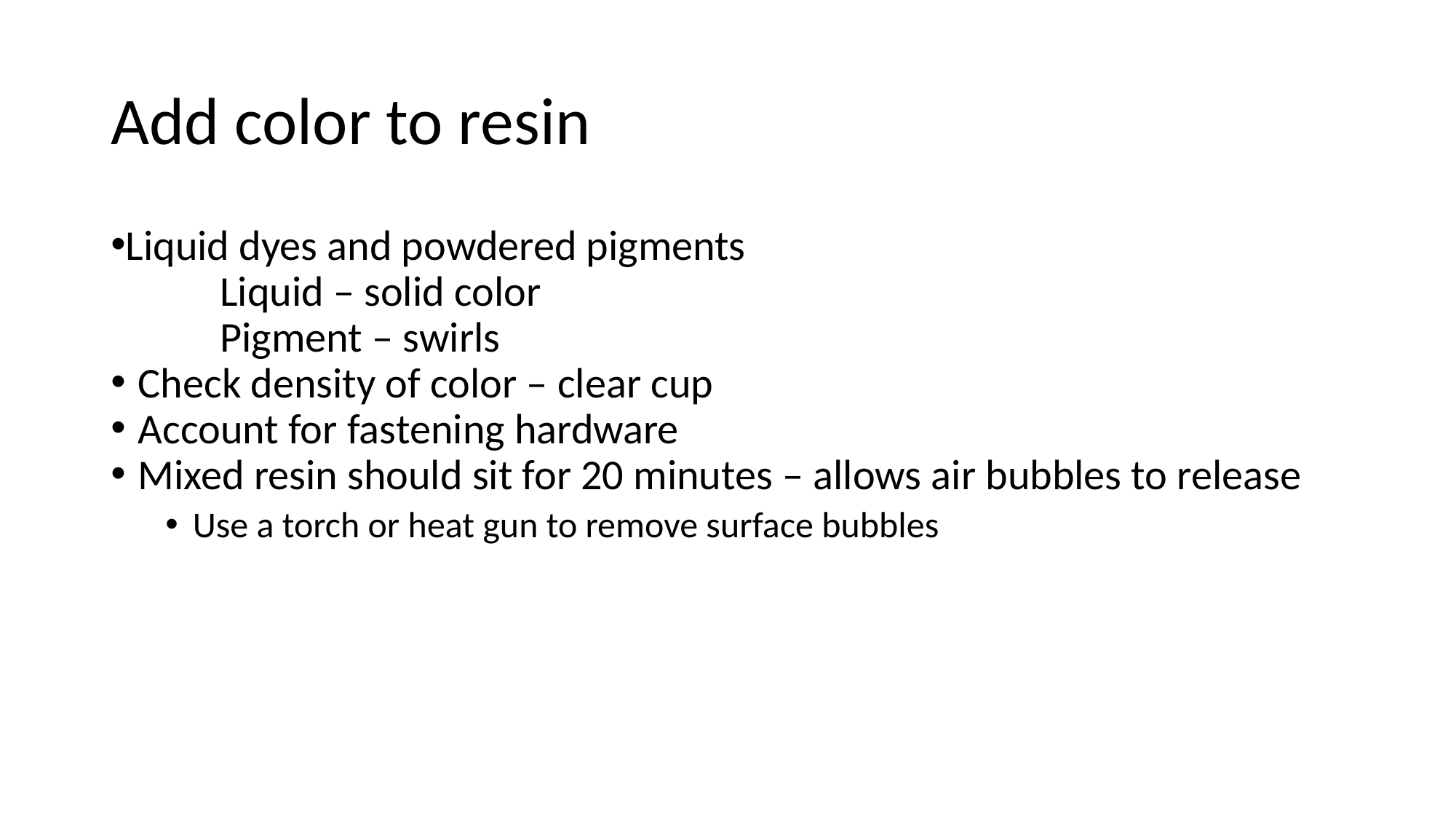

# Add color to resin
Liquid dyes and powdered pigments
	Liquid – solid color
	Pigment – swirls
Check density of color – clear cup
Account for fastening hardware
Mixed resin should sit for 20 minutes – allows air bubbles to release
Use a torch or heat gun to remove surface bubbles